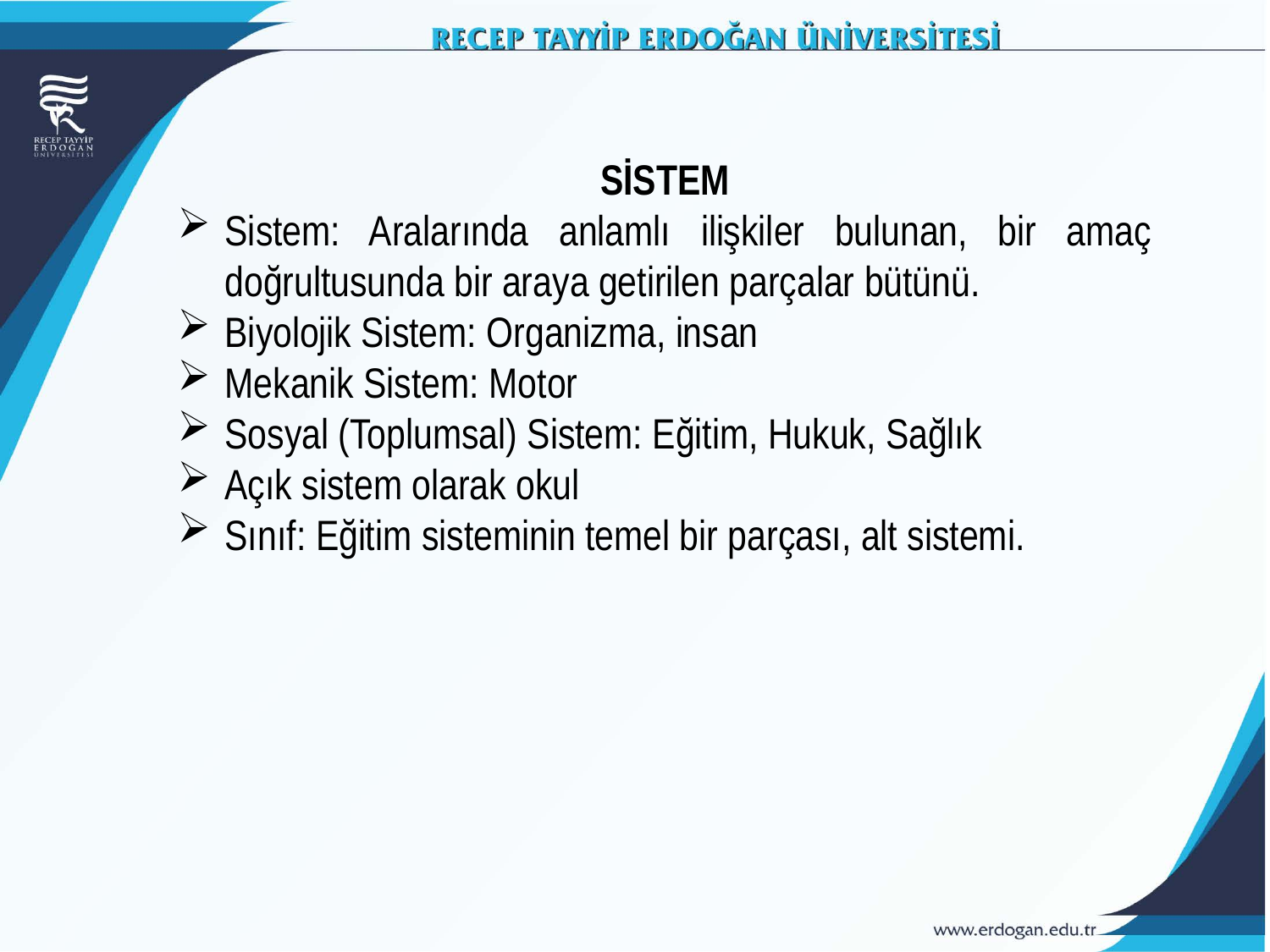

SİSTEM
Sistem: Aralarında anlamlı ilişkiler bulunan, bir amaç doğrultusunda bir araya getirilen parçalar bütünü.
Biyolojik Sistem: Organizma, insan
Mekanik Sistem: Motor
Sosyal (Toplumsal) Sistem: Eğitim, Hukuk, Sağlık
Açık sistem olarak okul
Sınıf: Eğitim sisteminin temel bir parçası, alt sistemi.